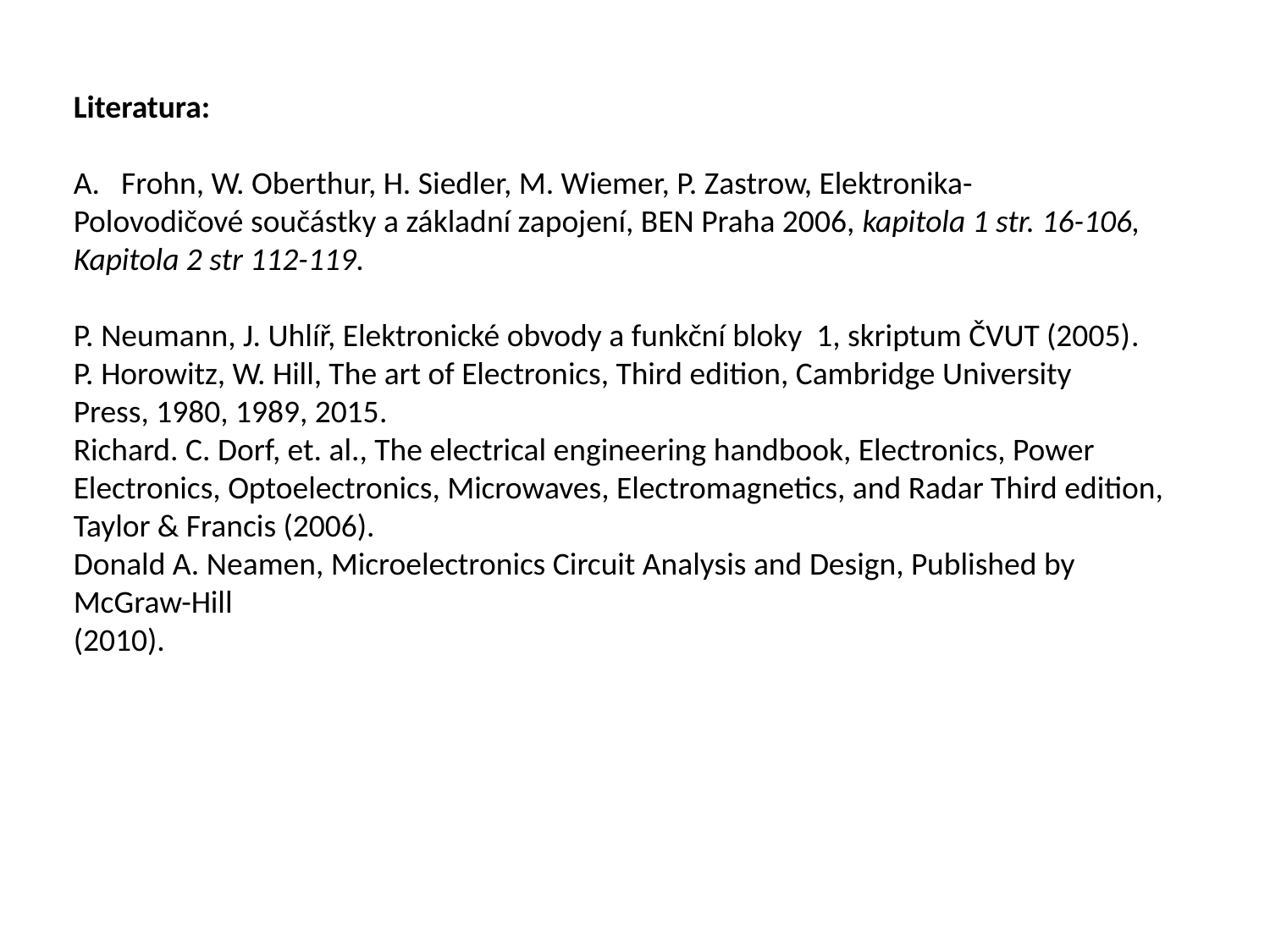

Literatura:

Frohn, W. Oberthur, H. Siedler, M. Wiemer, P. Zastrow, Elektronika-
Polovodičové součástky a základní zapojení, BEN Praha 2006, kapitola 1 str. 16-106,
Kapitola 2 str 112-119.

P. Neumann, J. Uhlíř, Elektronické obvody a funkční bloky  1, skriptum ČVUT (2005).
P. Horowitz, W. Hill, The art of Electronics, Third edition, Cambridge University
Press, 1980, 1989, 2015.
Richard. C. Dorf, et. al., The electrical engineering handbook, Electronics, Power Electronics, Optoelectronics, Microwaves, Electromagnetics, and Radar Third edition, Taylor & Francis (2006).
Donald A. Neamen, Microelectronics Circuit Analysis and Design, Published by McGraw-Hill
(2010).